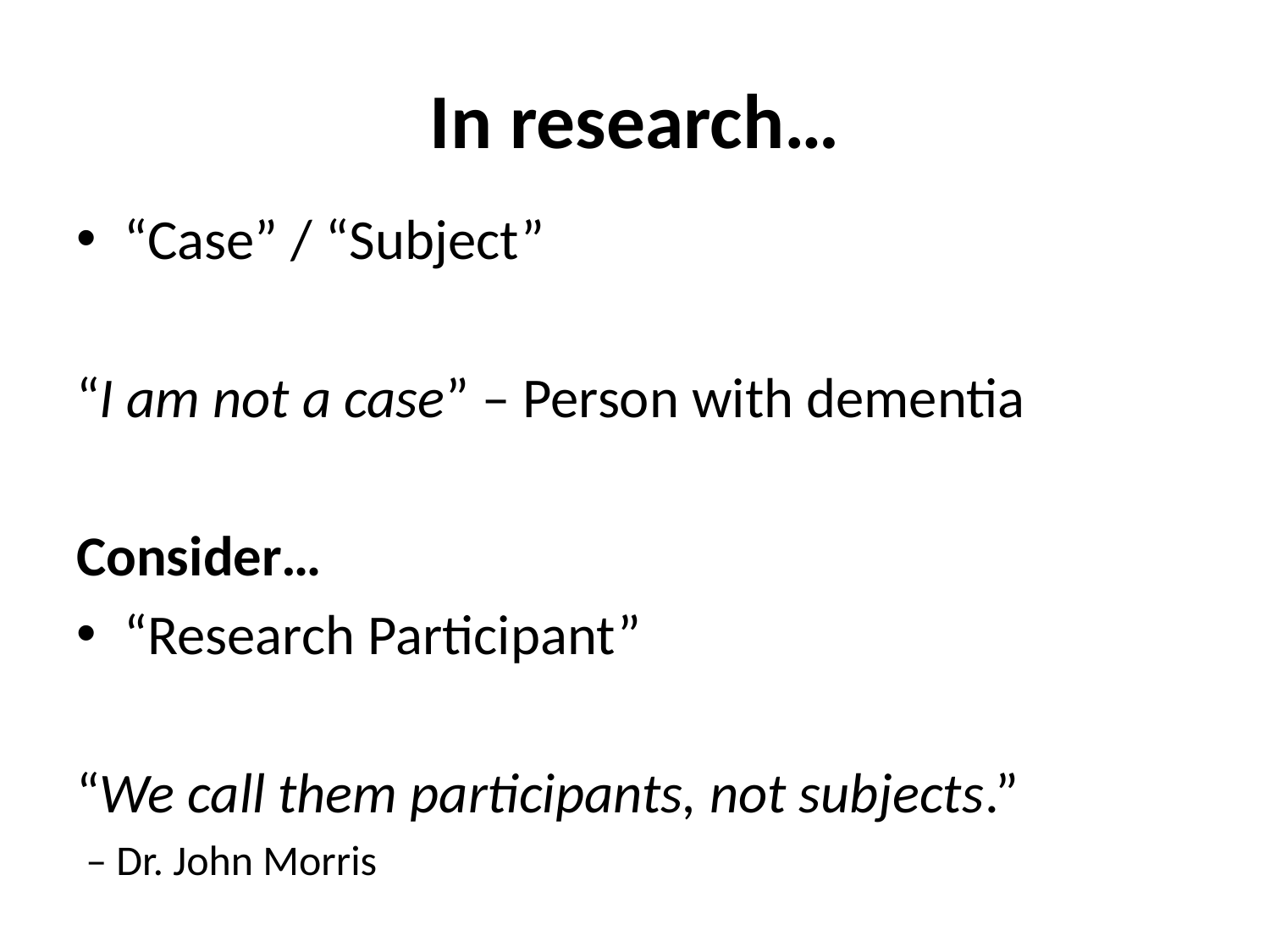

# In research…
“Case” / “Subject”

“I am not a case” – Person with dementia

Consider…
“Research Participant”

“We call them participants, not subjects.”
 – Dr. John Morris